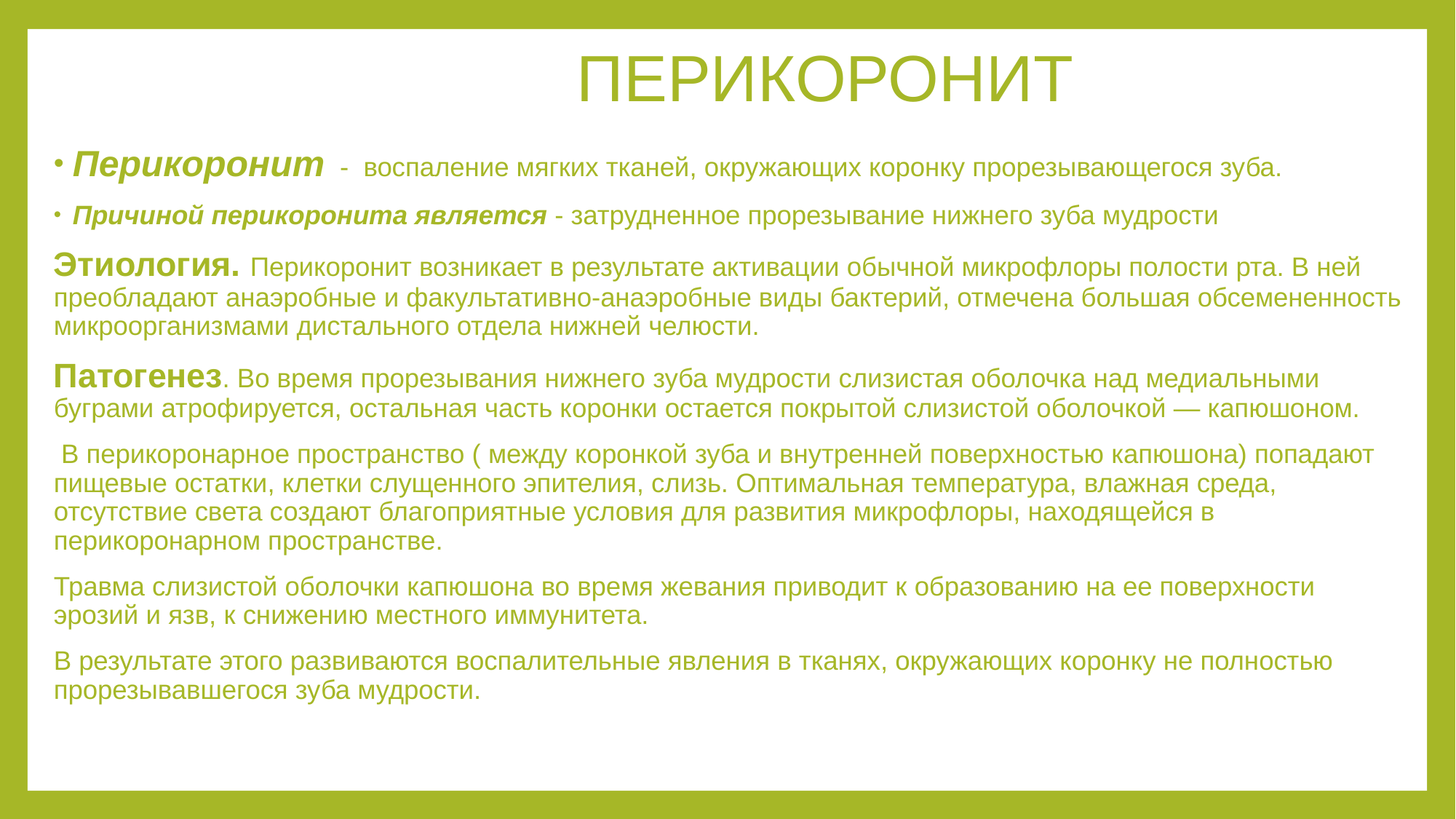

# ПЕРИКОРОНИТ
Перикоронит  -  воспаление мягких тканей, окружающих коронку прорезывающегося зуба.
Причиной перикоронита является - затрудненное прорезывание нижнего зуба мудрости
Этиология. Перикоронит воз­никает в результате активации обычной микрофлоры полости рта. В ней преобладают анаэробные и факультативно-анаэробные виды бактерий, отмечена большая обсемененность микроорганизмами дистального отдела нижней челюсти.
Патогенез. Во время прорезывания нижнего зуба мудрости слизистая оболочка над медиальными буграми атрофируется, ос­тальная часть коронки остается покрытой слизистой оболочкой — капюшоном.
 В перикоронарное пространство ( между коронкой зуба и внутренней поверхностью капюшона) попадают пищевые остатки, клетки слущенного эпителия, слизь. Оптимальная температура, влажная среда, отсутствие света создают благоприят­ные условия для развития микрофлоры, находящейся в перикоронарном пространстве.
Травма слизистой оболочки капюшона во время жевания приводит к образованию на ее поверхности эрозий и язв, к снижению местного иммунитета.
В результате этого развиваются воспалительные явления в тканях, окружающих коронку не полностью прорезывавшегося зуба мудрости.